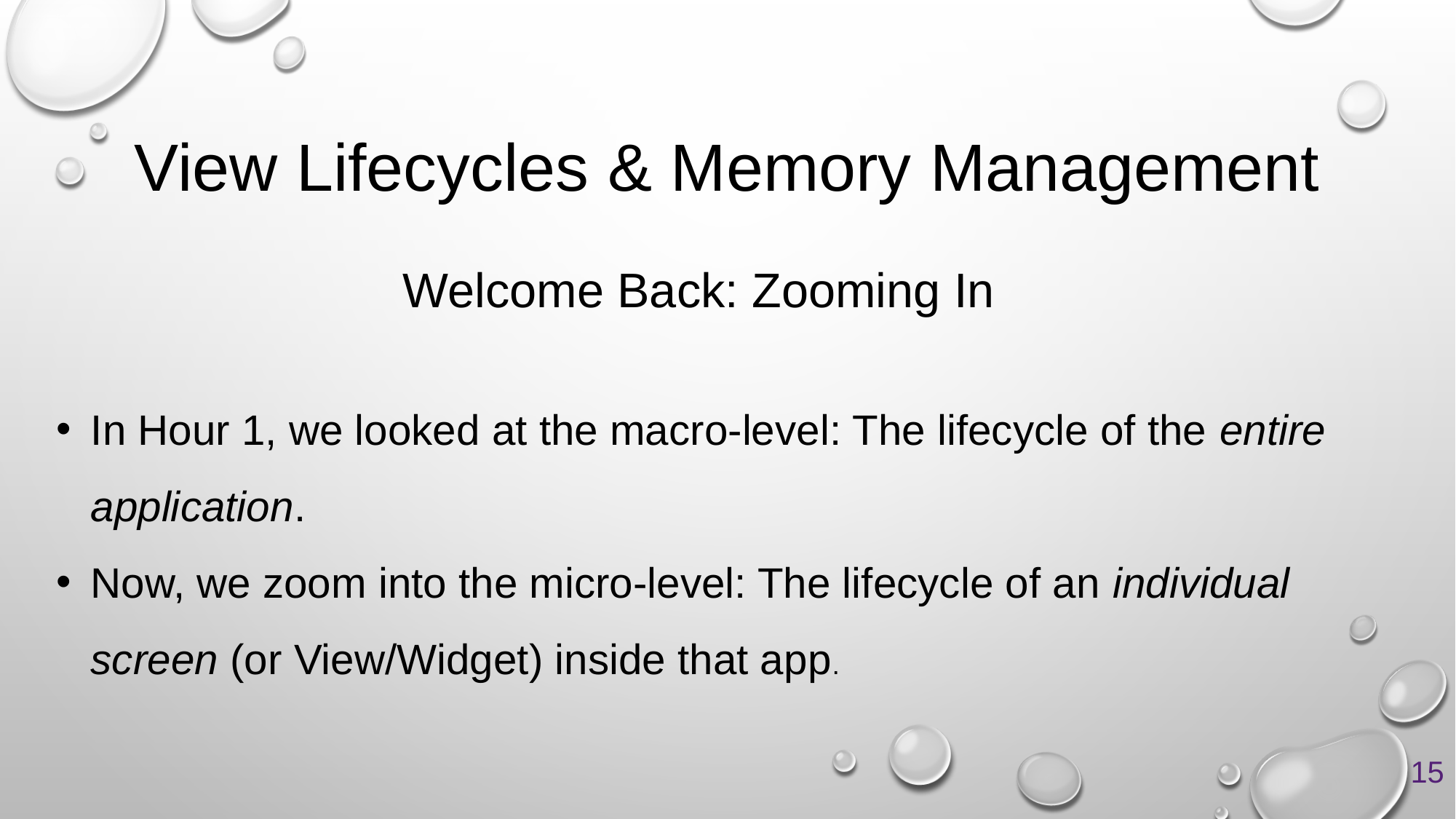

# View Lifecycles & Memory Management
Welcome Back: Zooming In
In Hour 1, we looked at the macro-level: The lifecycle of the entire application.
Now, we zoom into the micro-level: The lifecycle of an individual screen (or View/Widget) inside that app.

15